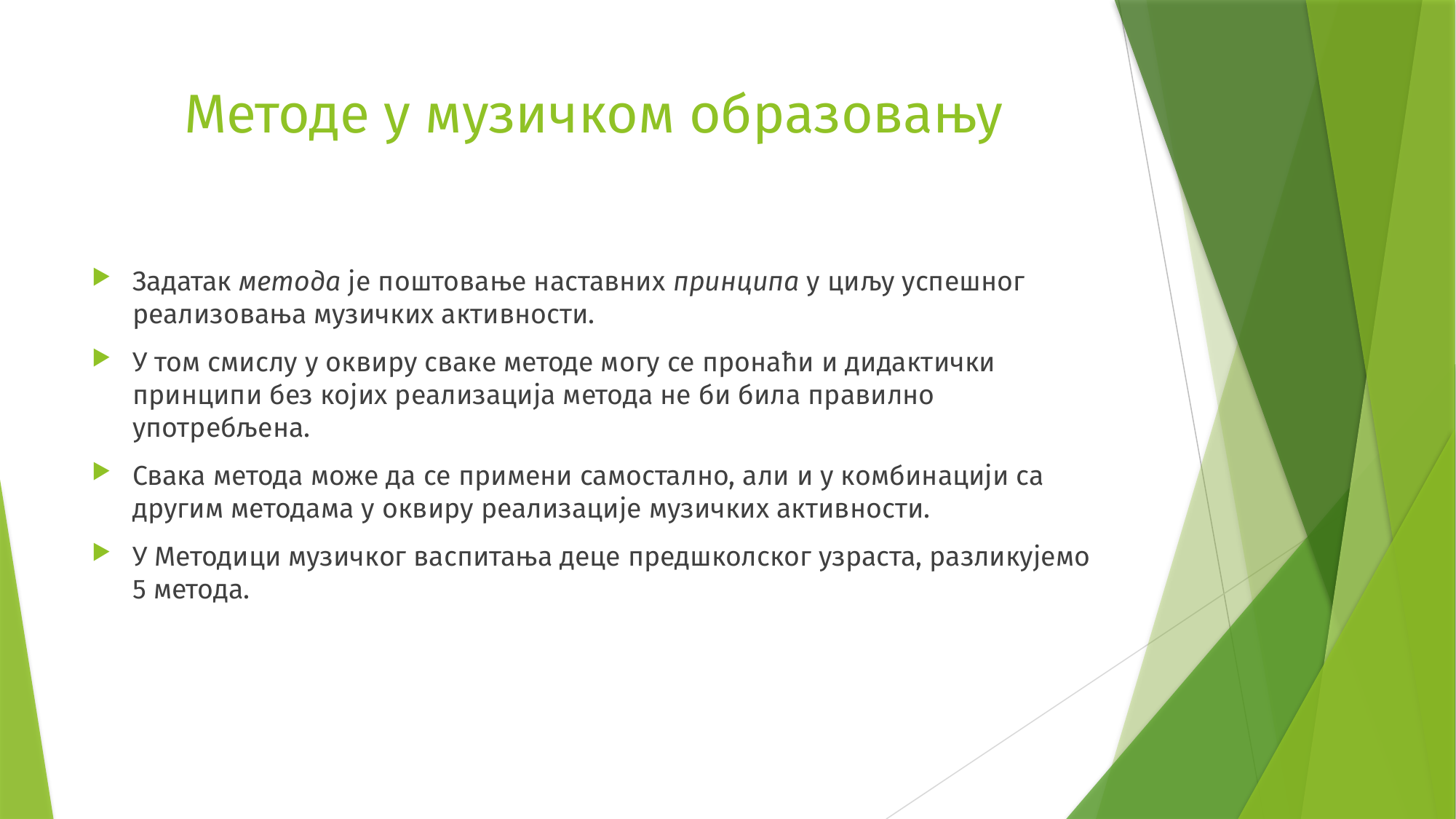

# Методе у музичком образовању
Задатак метода је поштовање наставних принципа у циљу успешног реализовања музичких активности.
У том смислу у оквиру сваке методе могу се пронаћи и дидактички принципи без којих реализација метода не би била правилно употребљена.
Свака метода може да се примени самостално, али и у комбинацији са другим методама у оквиру реализације музичких активности.
У Методици музичког васпитања деце предшколског узраста, разликујемо 5 метода.